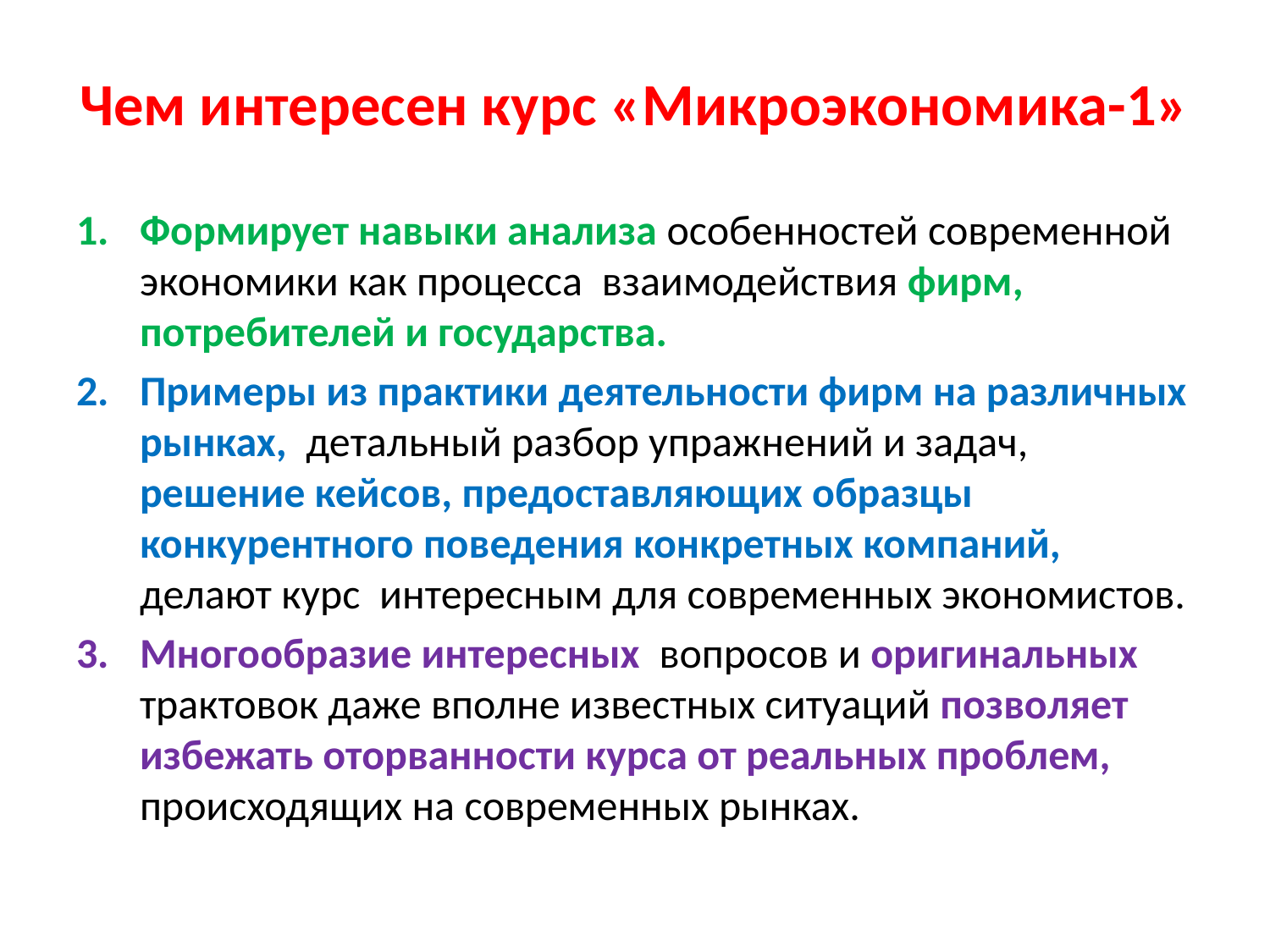

# Чем интересен курс «Микроэкономика-1»
Формирует навыки анализа особенностей современной экономики как процесса  взаимодействия фирм, потребителей и государства.
Примеры из практики деятельности фирм на различных рынках,  детальный разбор упражнений и задач, решение кейсов, предоставляющих образцы конкурентного поведения конкретных компаний, делают курс  интересным для современных экономистов.
Многообразие интересных  вопросов и оригинальных трактовок даже вполне известных ситуаций позволяет избежать оторванности курса от реальных проблем, происходящих на современных рынках.